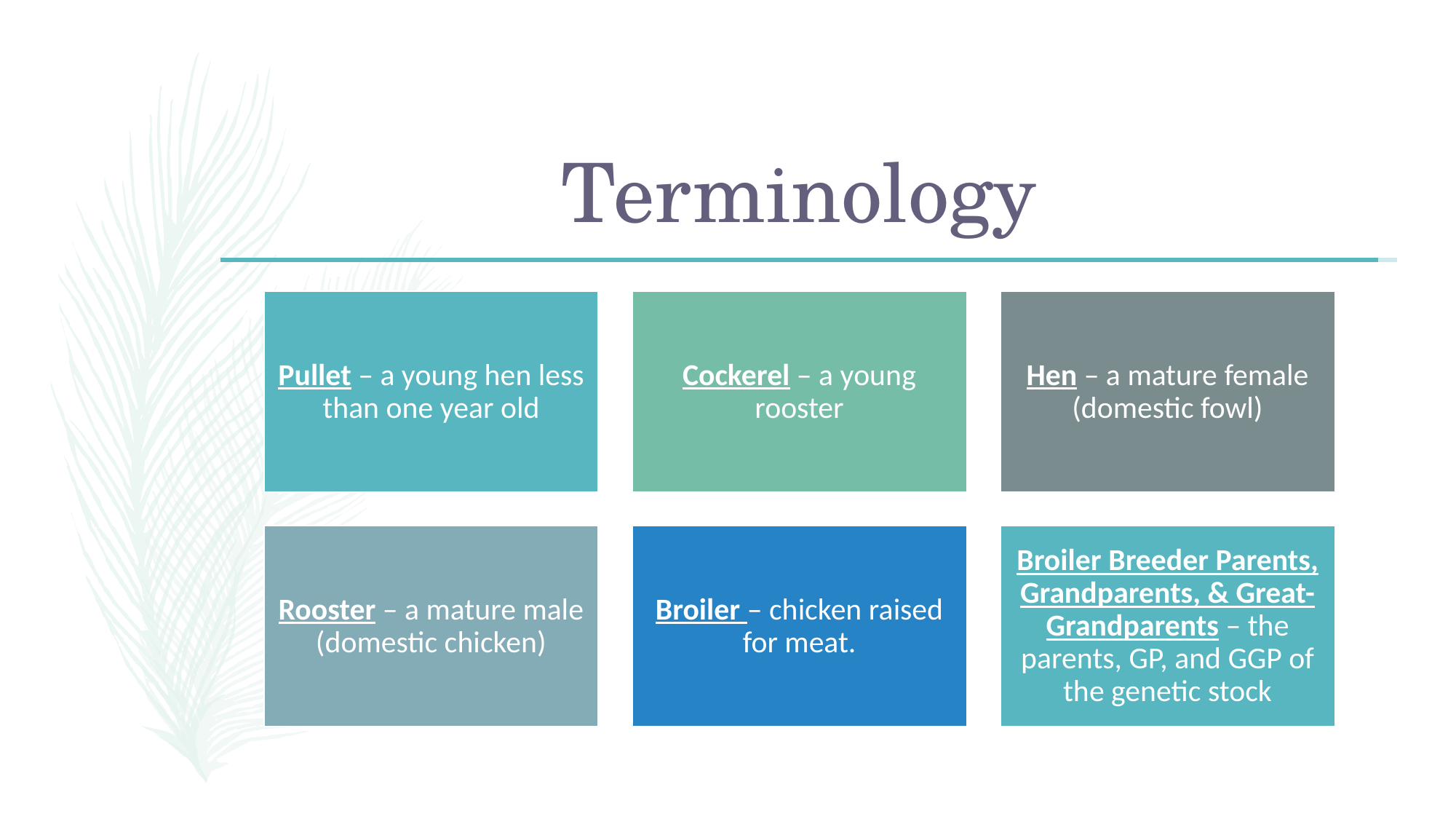

# Terminology
Pullet – a young hen less than one year old
Cockerel – a young rooster
Hen – a mature female (domestic fowl)
Rooster – a mature male (domestic chicken)
Broiler – chicken raised for meat.
Broiler Breeder Parents, Grandparents, & Great-Grandparents – the parents, GP, and GGP of the genetic stock